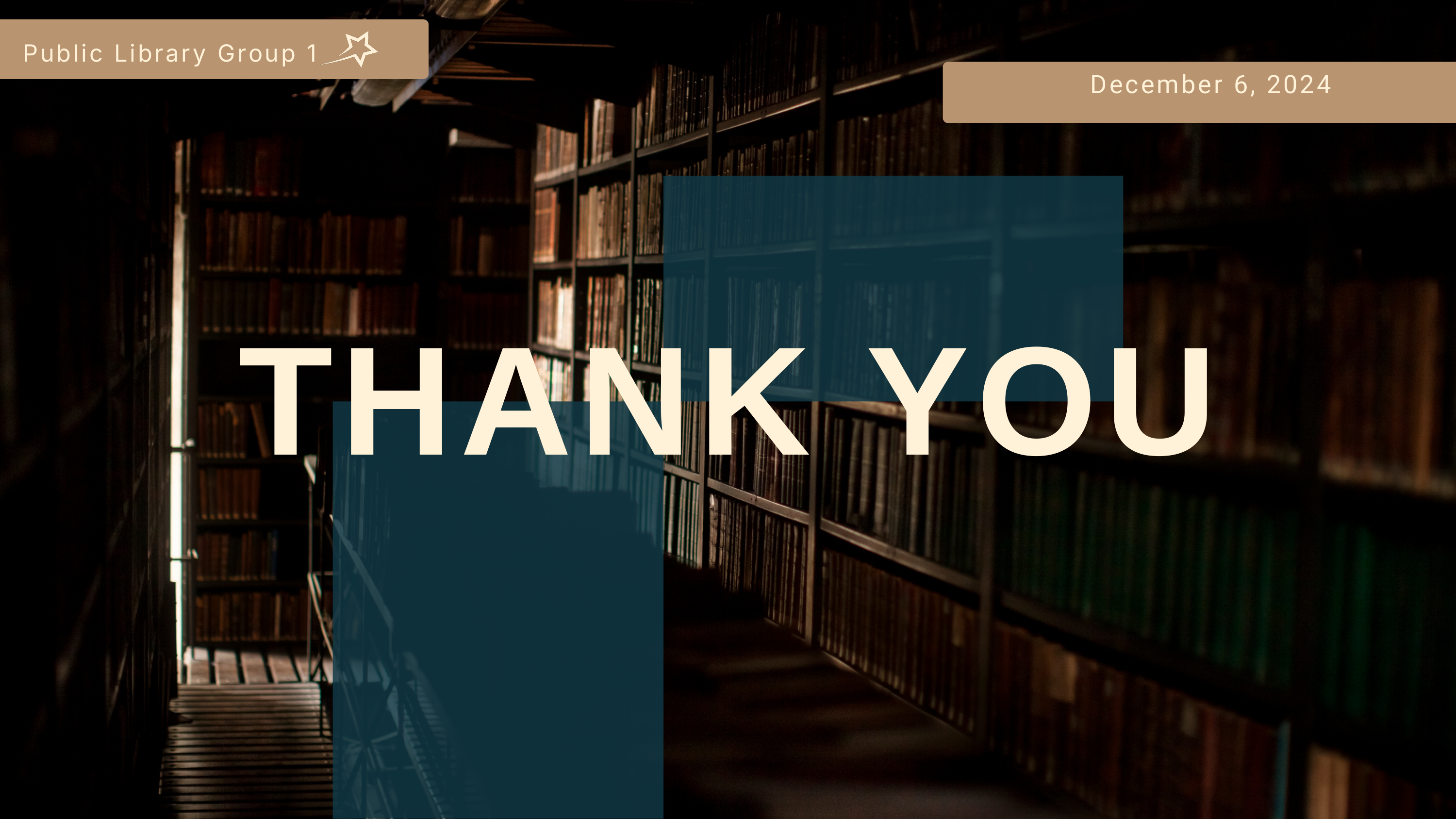

Public Library Group 1

December 6, 2024

THANK YOU